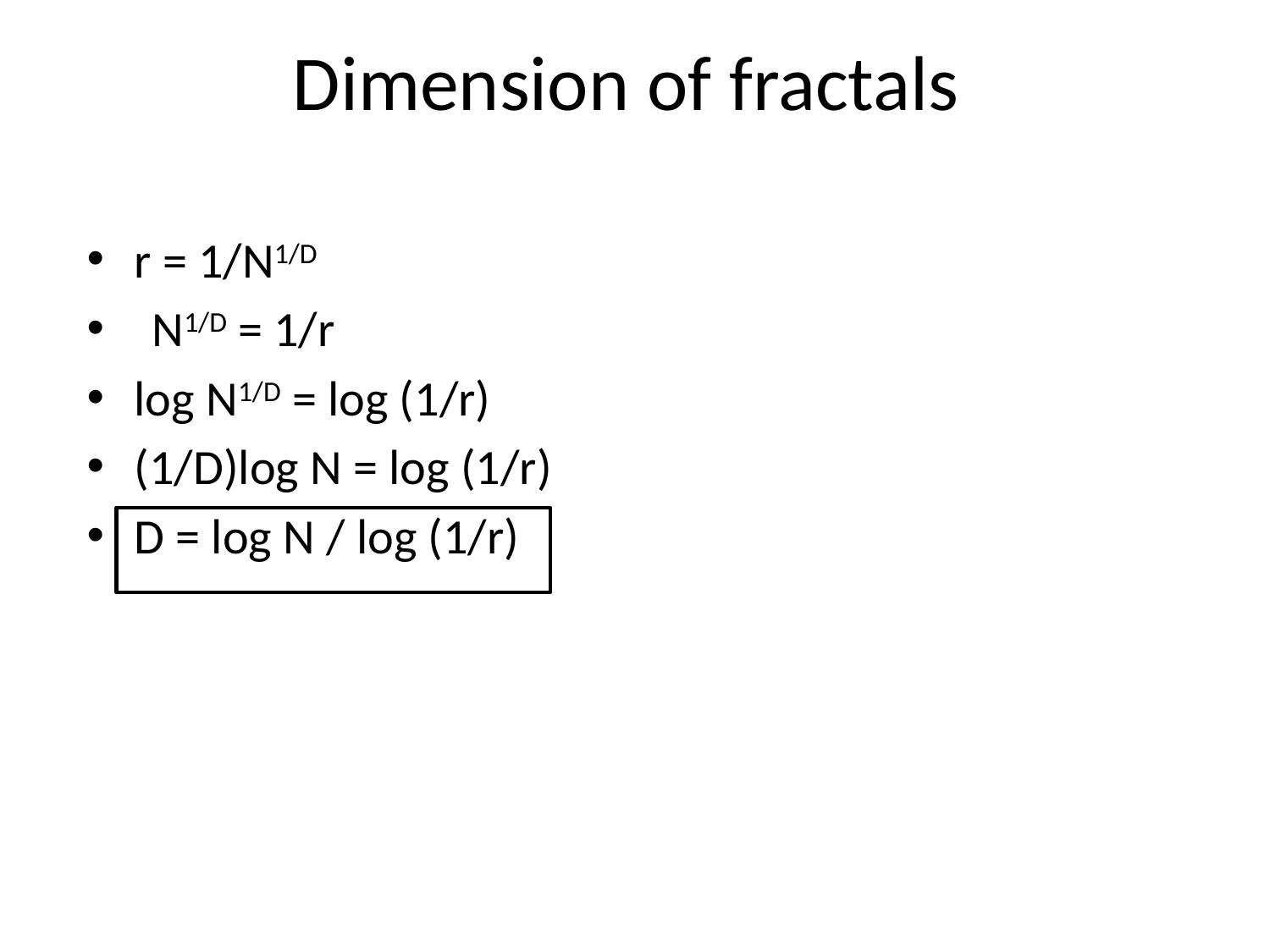

# Dimension of fractals
r = 1/N1/D
  N1/D = 1/r
log N1/D = log (1/r)
(1/D)log N = log (1/r)
D = log N / log (1/r)